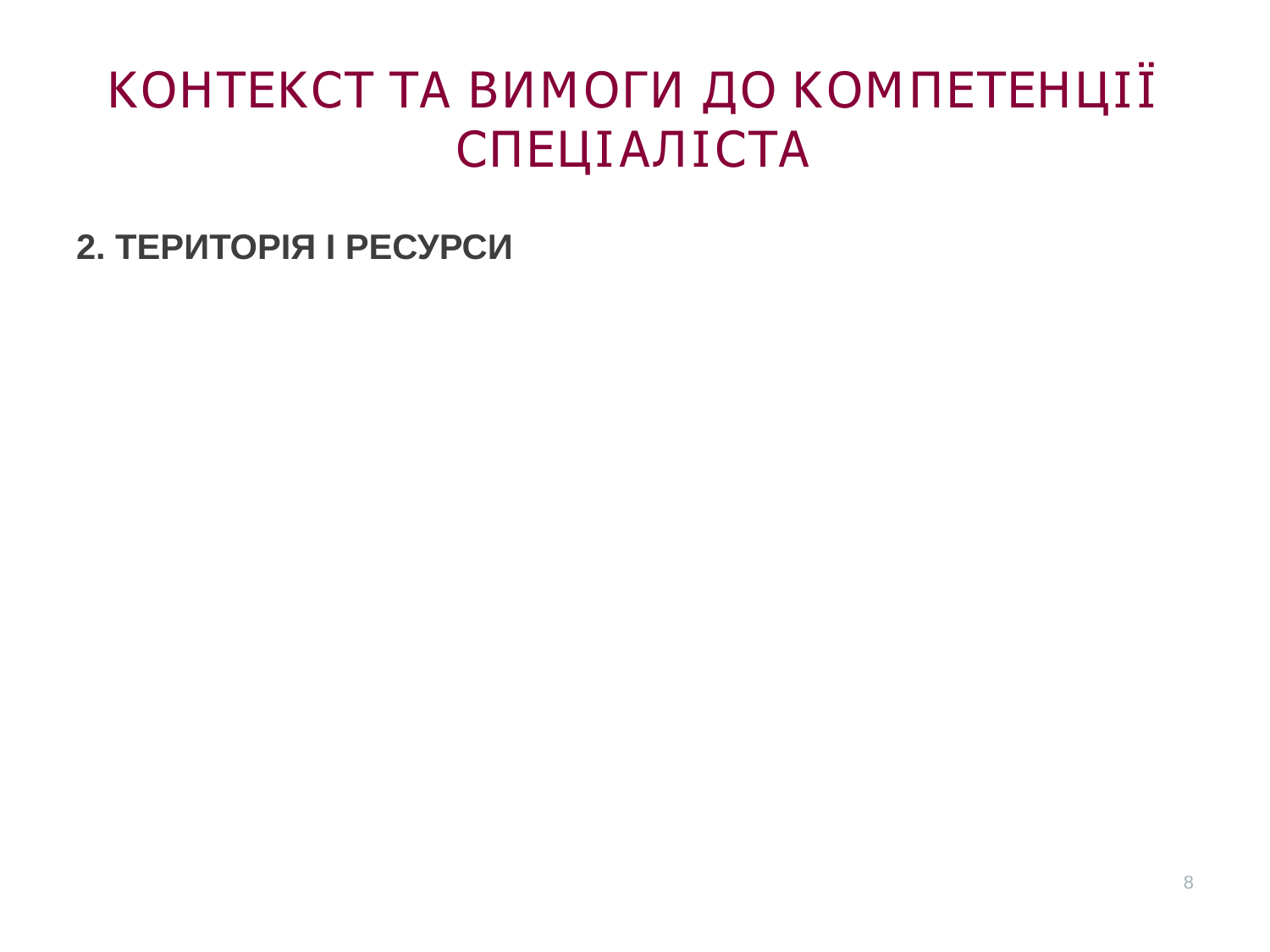

КОНТЕКСТ ТА ВИМОГИ ДО КОМПЕТЕНЦІЇ СПЕЦІАЛІСТА
2. ТЕРИТОРІЯ І РЕСУРСИ

8